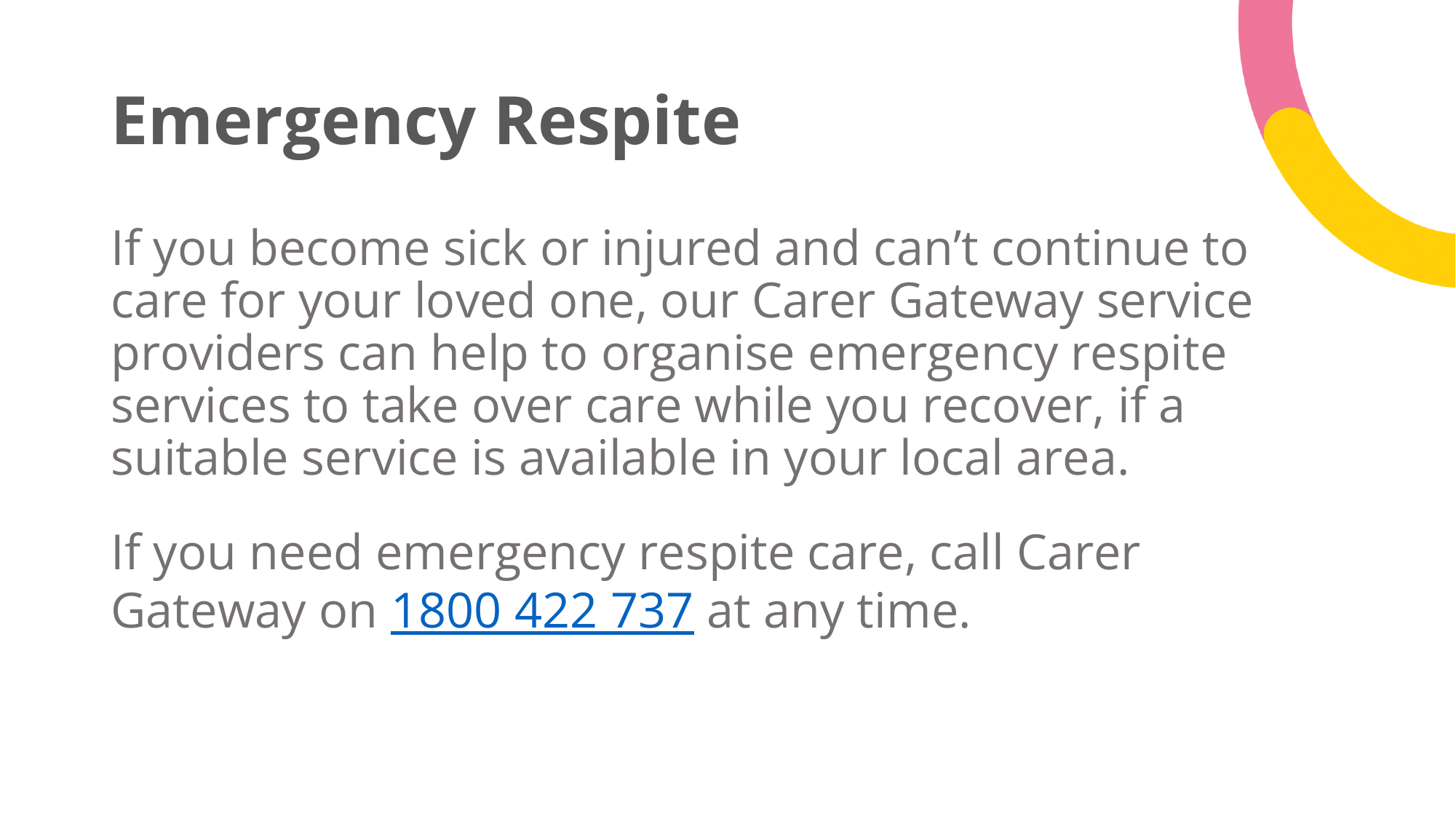

# Emergency Respite
If you become sick or injured and can’t continue to care for your loved one, our Carer Gateway service providers can help to organise emergency respite services to take over care while you recover, if a suitable service is available in your local area.
If you need emergency respite care, call Carer Gateway on 1800 422 737 at any time.